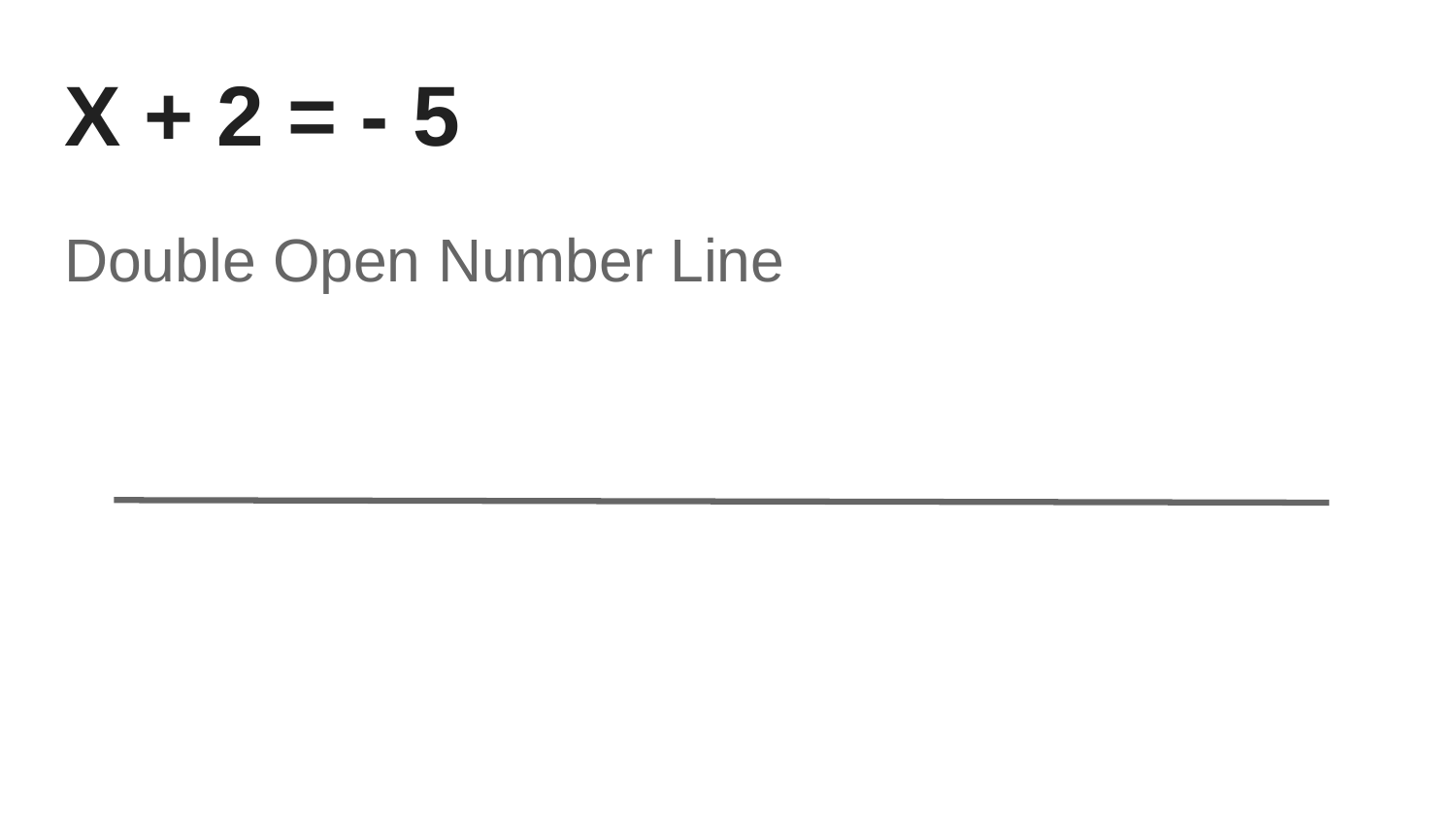

# X + 2 = - 5
Double Open Number Line